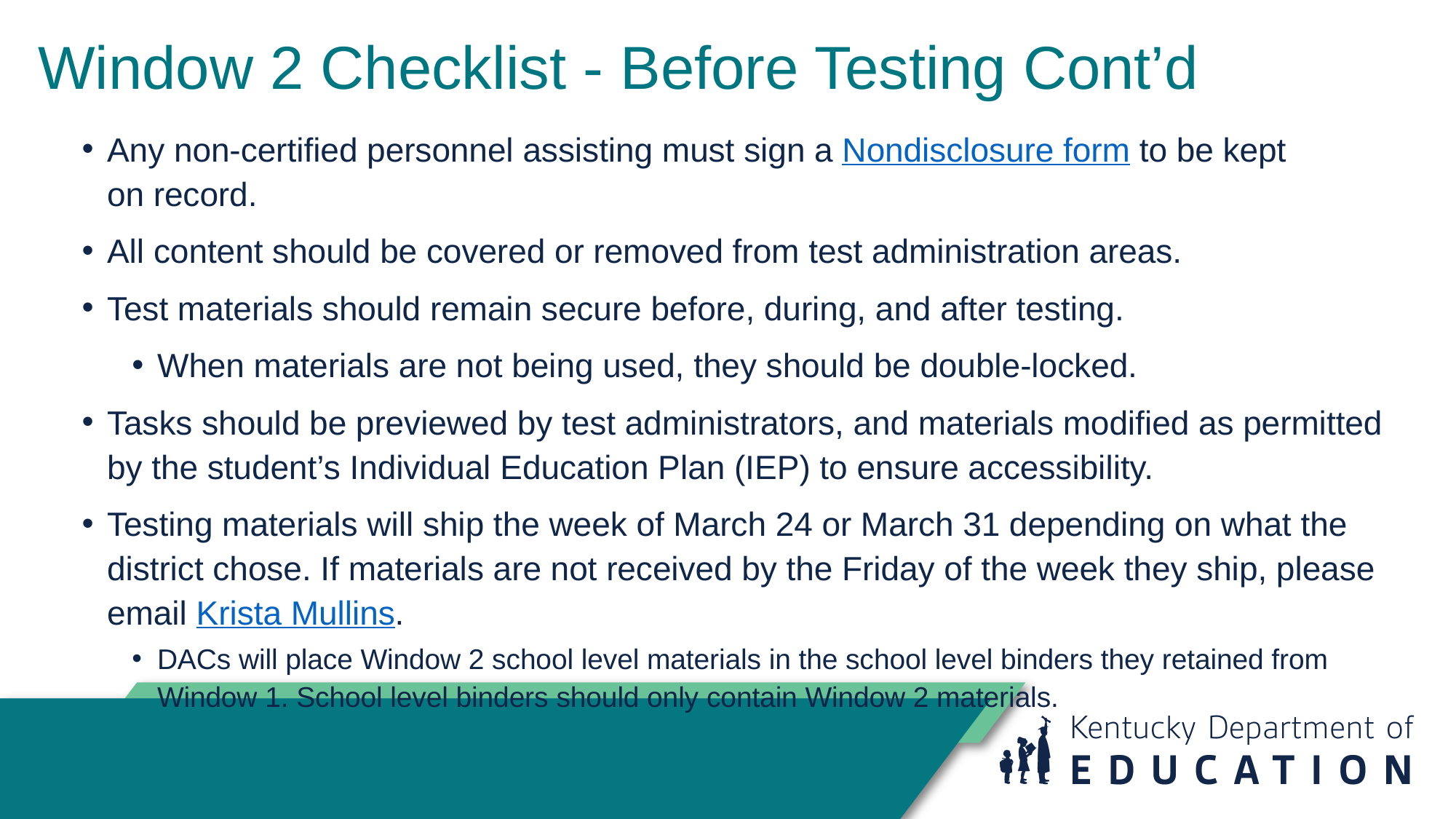

# Window 2 Checklist - Before Testing Cont’d
Any non-certified personnel assisting must sign a Nondisclosure form to be kept on record.
All content should be covered or removed from test administration areas.
Test materials should remain secure before, during, and after testing.
When materials are not being used, they should be double-locked.
Tasks should be previewed by test administrators, and materials modified as permitted by the student’s Individual Education Plan (IEP) to ensure accessibility.
Testing materials will ship the week of March 24 or March 31 depending on what the district chose. If materials are not received by the Friday of the week they ship, please email Krista Mullins.
DACs will place Window 2 school level materials in the school level binders they retained from Window 1. School level binders should only contain Window 2 materials.